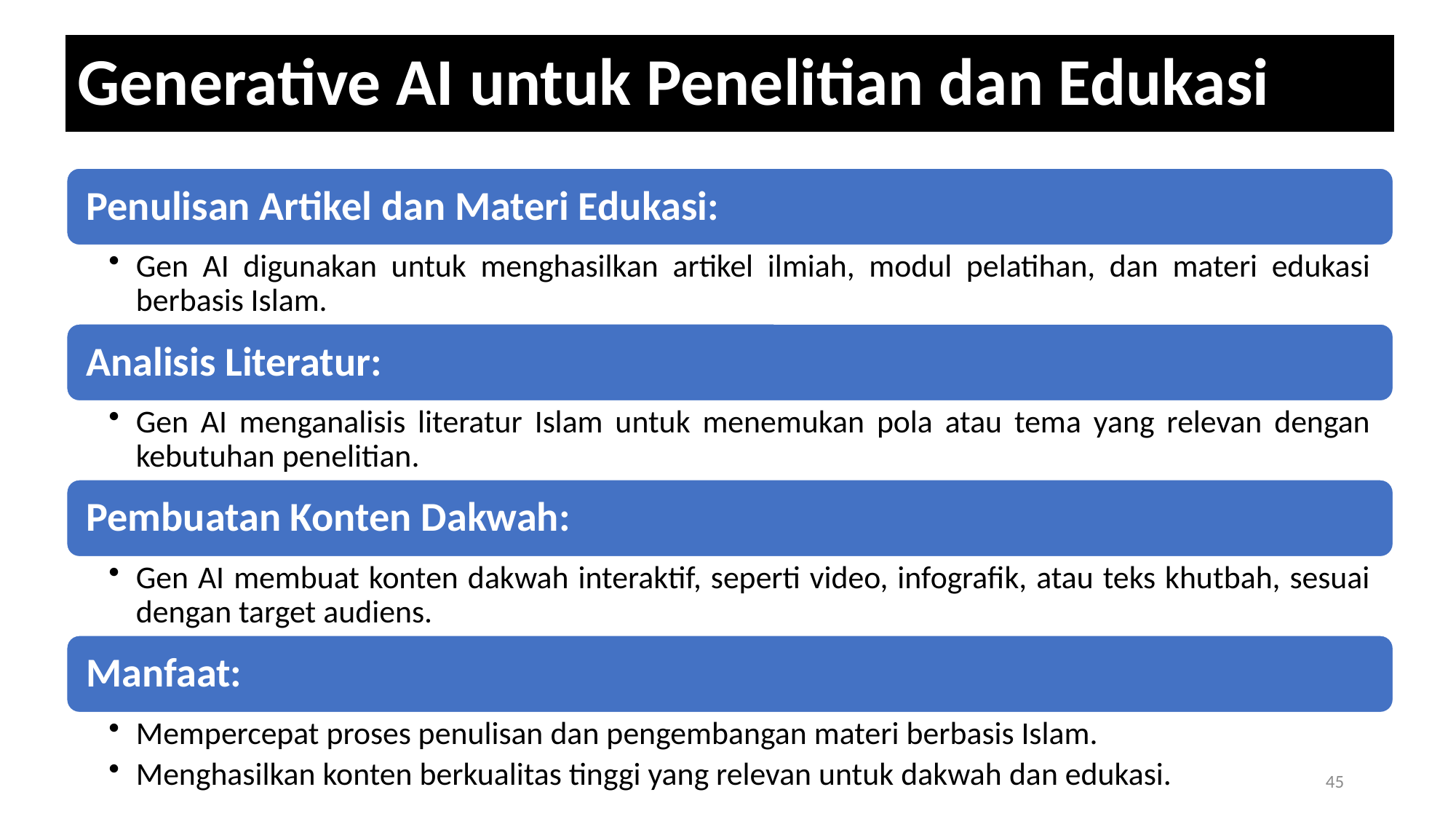

# Generative AI untuk Penelitian dan Edukasi
Penulisan Artikel dan Materi Edukasi:
Gen AI digunakan untuk menghasilkan artikel ilmiah, modul pelatihan, dan materi edukasi berbasis Islam.
Analisis Literatur:
Gen AI menganalisis literatur Islam untuk menemukan pola atau tema yang relevan dengan kebutuhan penelitian.
Pembuatan Konten Dakwah:
Gen AI membuat konten dakwah interaktif, seperti video, infografik, atau teks khutbah, sesuai dengan target audiens.
Manfaat:
Mempercepat proses penulisan dan pengembangan materi berbasis Islam.
Menghasilkan konten berkualitas tinggi yang relevan untuk dakwah dan edukasi.
45